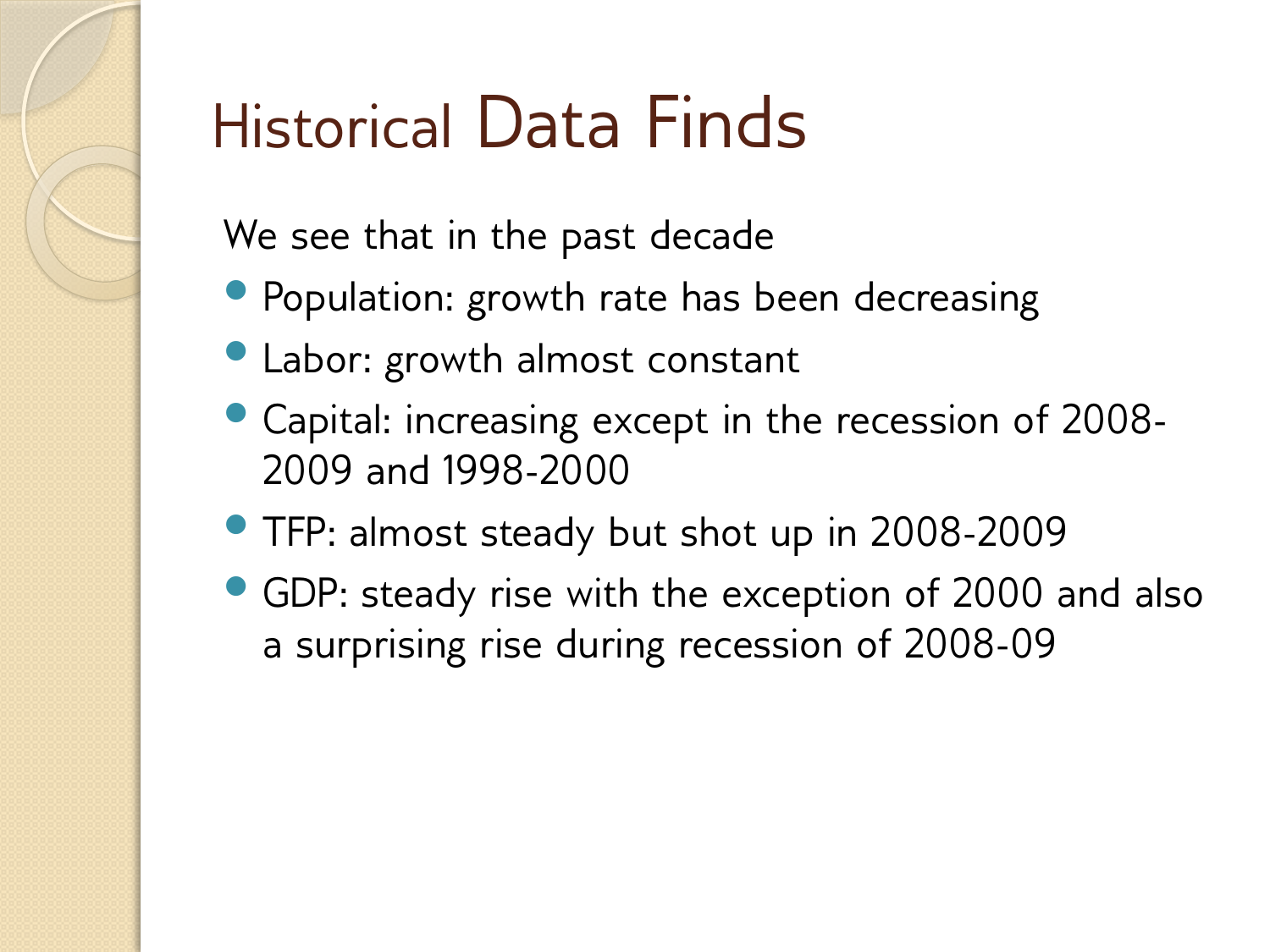

# Historical Data Finds
We see that in the past decade
Population: growth rate has been decreasing
Labor: growth almost constant
Capital: increasing except in the recession of 2008-2009 and 1998-2000
TFP: almost steady but shot up in 2008-2009
GDP: steady rise with the exception of 2000 and also a surprising rise during recession of 2008-09